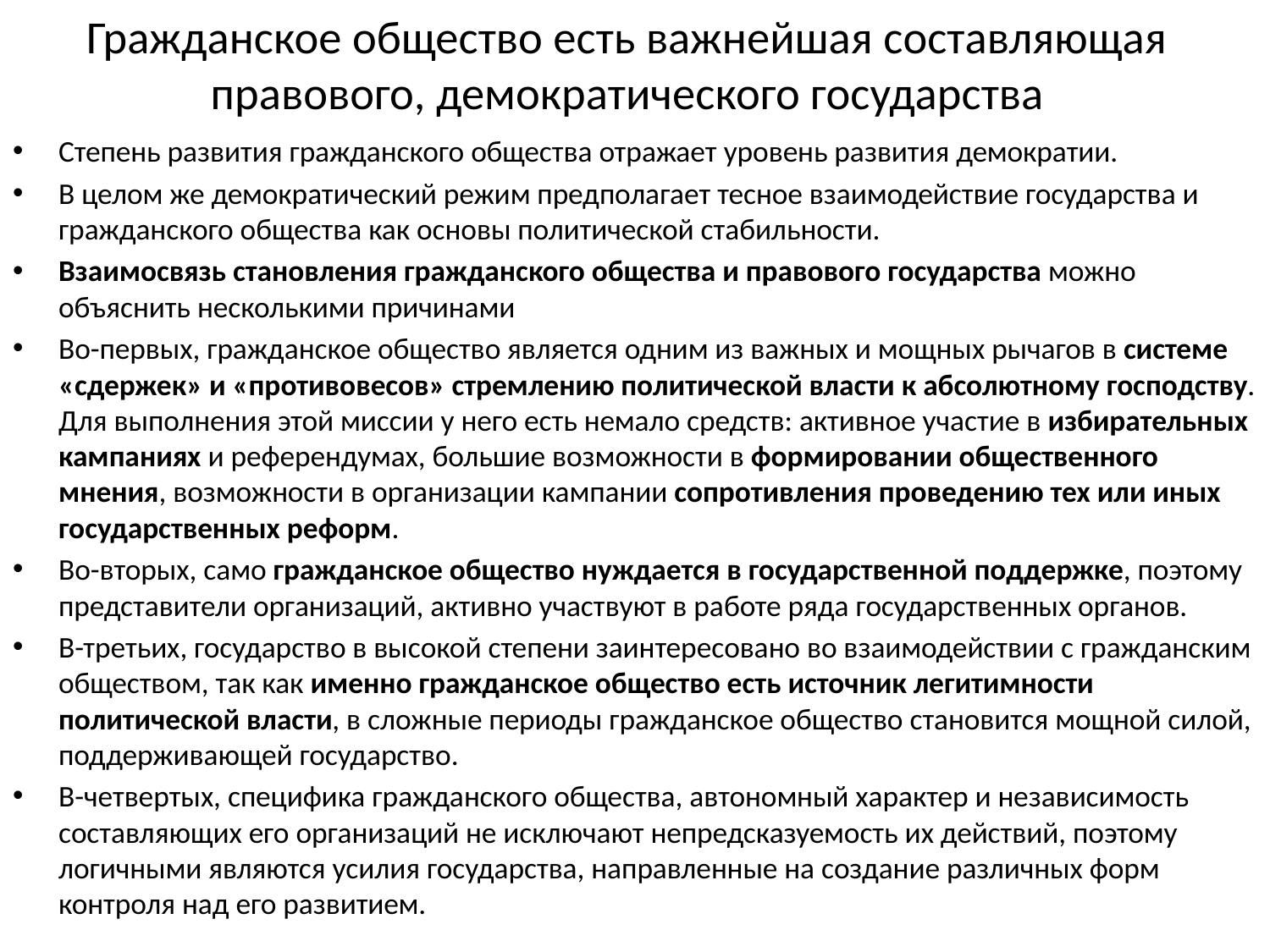

# Гражданское общество есть важнейшая составляющая правового, демократического государства
Степень развития гражданского общества отражает уровень развития демократии.
В целом же демократический режим предполагает тесное взаимодействие государства и гражданского общества как основы политической стабильности.
Взаимосвязь становления гражданского общества и правового государства можно объяснить несколькими причинами
Во-первых, гражданское общество является одним из важных и мощных рычагов в системе «сдержек» и «противовесов» стремлению политической власти к абсолютному господству. Для выполнения этой миссии у него есть немало средств: активное участие в избирательных кампаниях и референдумах, большие возможности в формировании общественного мнения, возможности в организации кампании сопротивления проведению тех или иных государственных реформ.
Во-вторых, само гражданское общество нуждается в государственной поддержке, поэтому представители организаций, активно участвуют в работе ряда государственных органов.
В-третьих, государство в высокой степени заинтересовано во взаимодействии с гражданским обществом, так как именно гражданское общество есть источник легитимности политической власти, в сложные периоды гражданское общество становится мощной силой, поддерживающей государство.
В-четвертых, специфика гражданского общества, автономный характер и независимость составляющих его организаций не исключают непредсказуемость их действий, поэтому логичными являются усилия государства, направленные на создание различных форм контроля над его развитием.